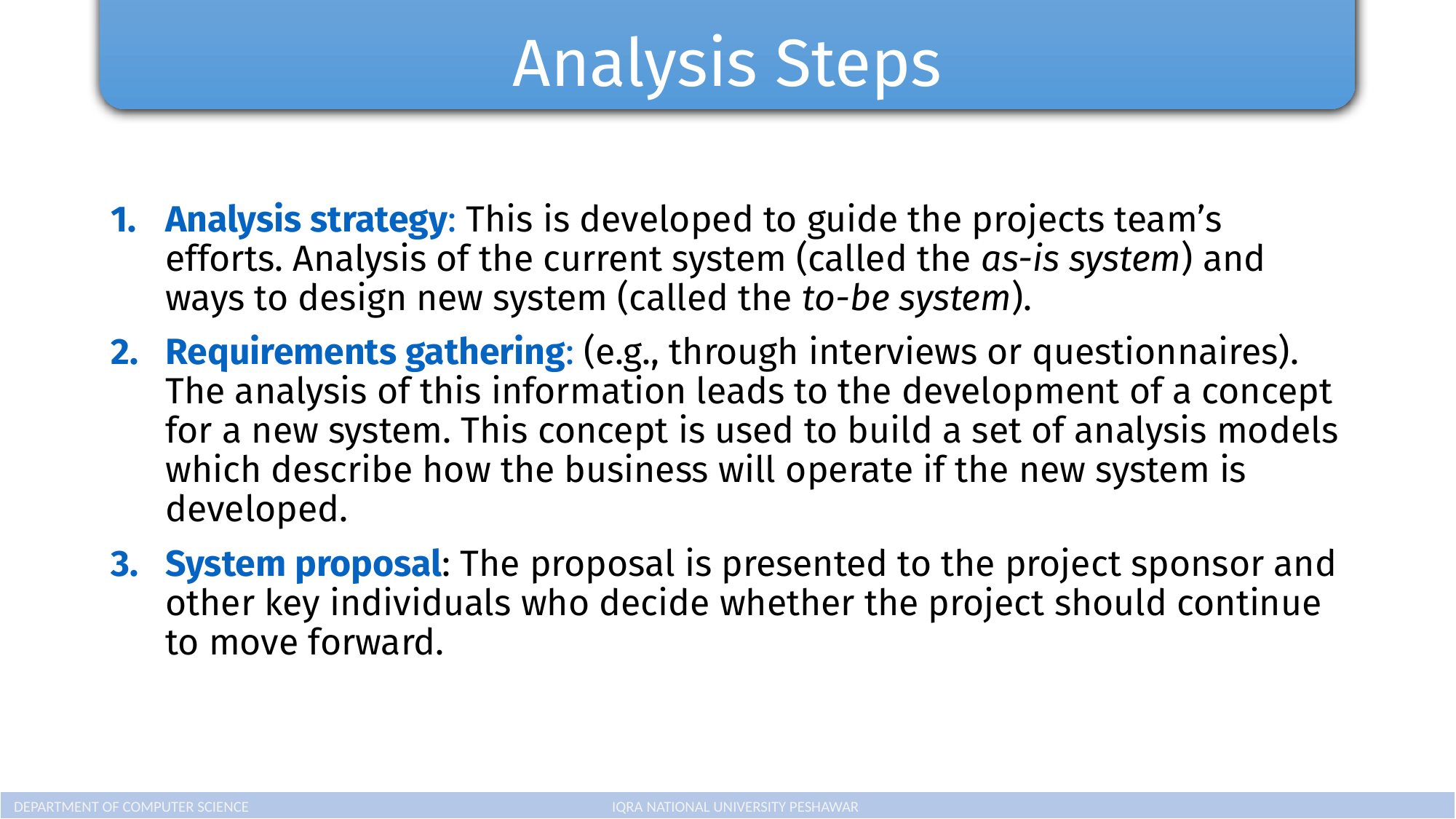

# Analysis Steps
Analysis strategy: This is developed to guide the projects team’s efforts. Analysis of the current system (called the as-is system) and ways to design new system (called the to-be system).
Requirements gathering: (e.g., through interviews or questionnaires). The analysis of this information leads to the development of a concept for a new system. This concept is used to build a set of analysis models which describe how the business will operate if the new system is developed.
System proposal: The proposal is presented to the project sponsor and other key individuals who decide whether the project should continue to move forward.